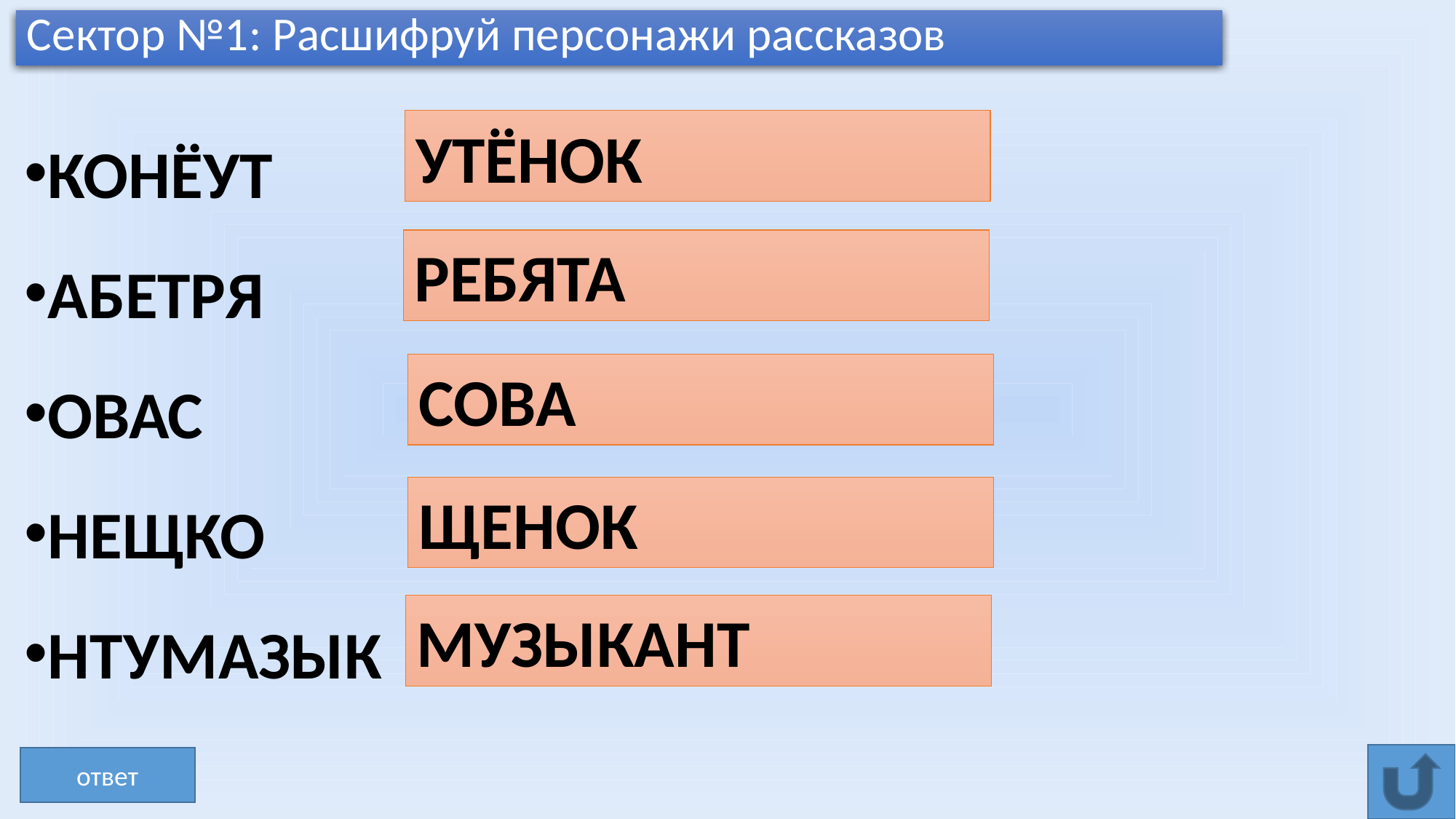

# Сектор №1: Расшифруй персонажи рассказов
КОНЁУТ
АБЕТРЯ
ОВАС
НЕЩКО
НТУМАЗЫК
УТЁНОК
РЕБЯТА
СОВА
ЩЕНОК
МУЗЫКАНТ

ответ